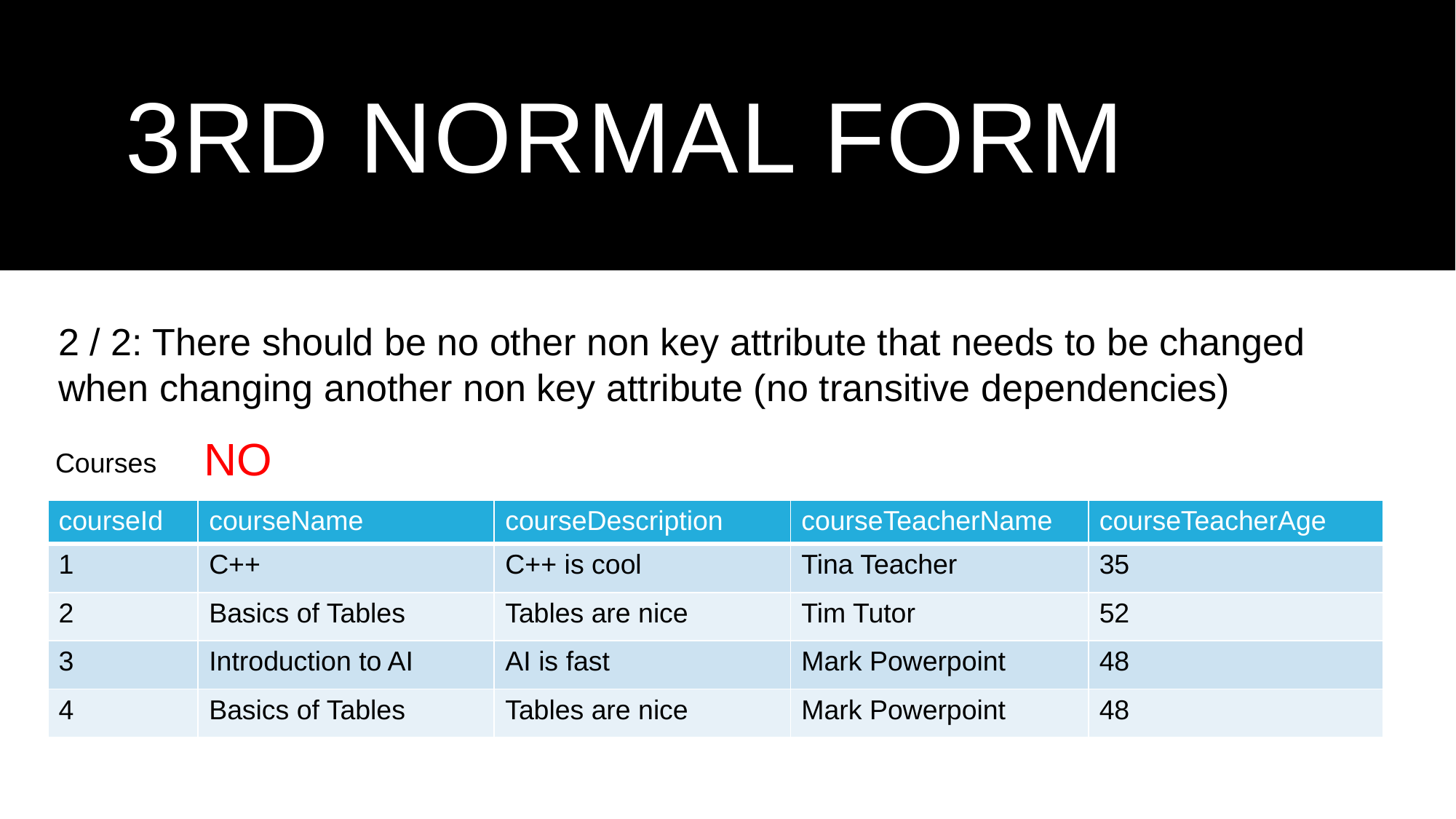

# 3rd normal form
2 / 2: There should be no other non key attribute that needs to be changed when changing another non key attribute (no transitive dependencies)
NO
Courses
| courseId | courseName | courseDescription | courseTeacherName | courseTeacherAge |
| --- | --- | --- | --- | --- |
| 1 | C++ | C++ is cool | Tina Teacher | 35 |
| 2 | Basics of Tables | Tables are nice | Tim Tutor | 52 |
| 3 | Introduction to AI | AI is fast | Mark Powerpoint | 48 |
| 4 | Basics of Tables | Tables are nice | Mark Powerpoint | 48 |